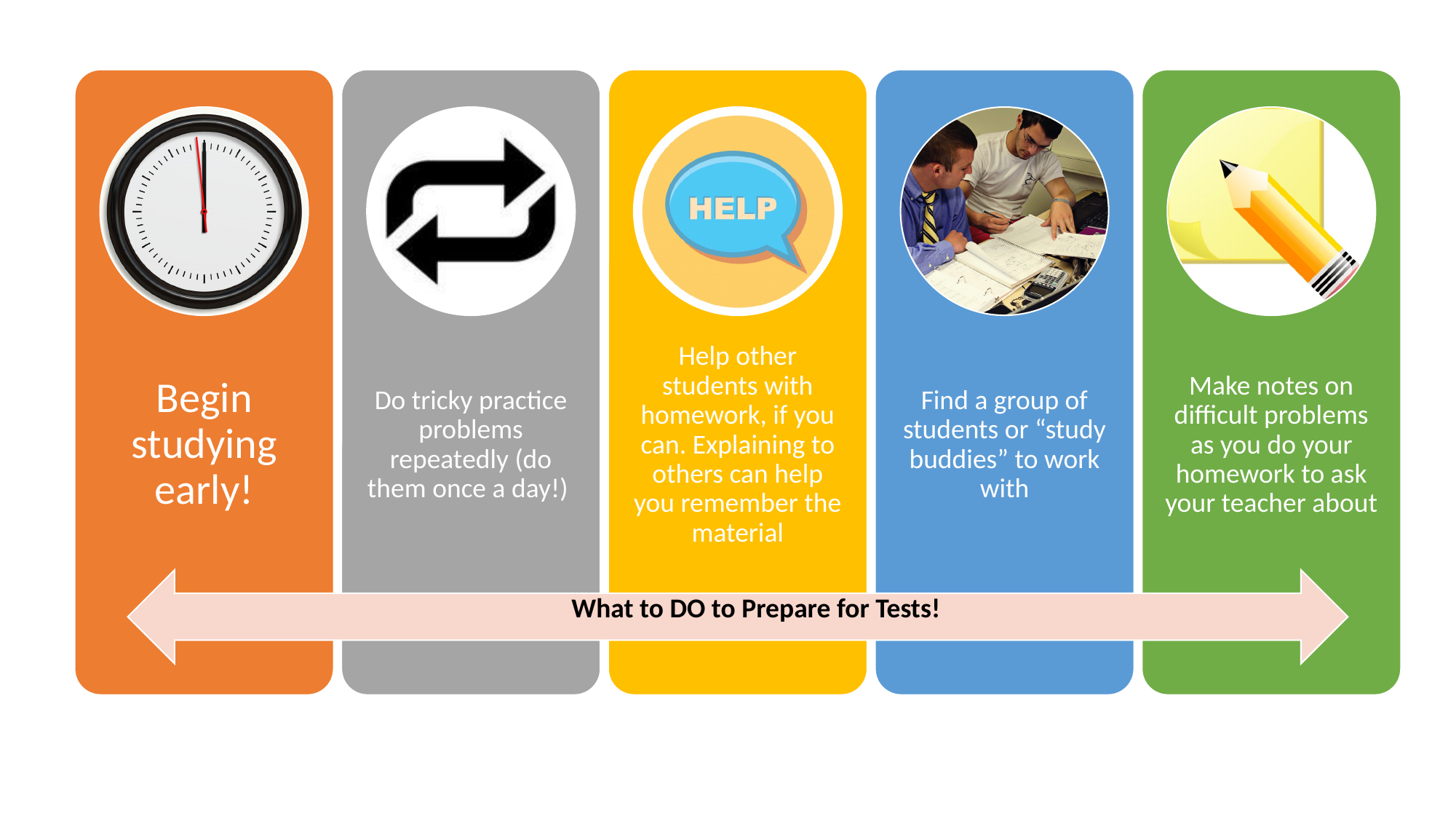

Begin studying early!
Do tricky practice problems repeatedly (do them once a day!)
Help other students with homework, if you can. Explaining to others can help you remember the material
Find a group of students or “study buddies” to work with
Make notes on difficult problems as you do your homework to ask your teacher about
What to DO to Prepare for Tests!